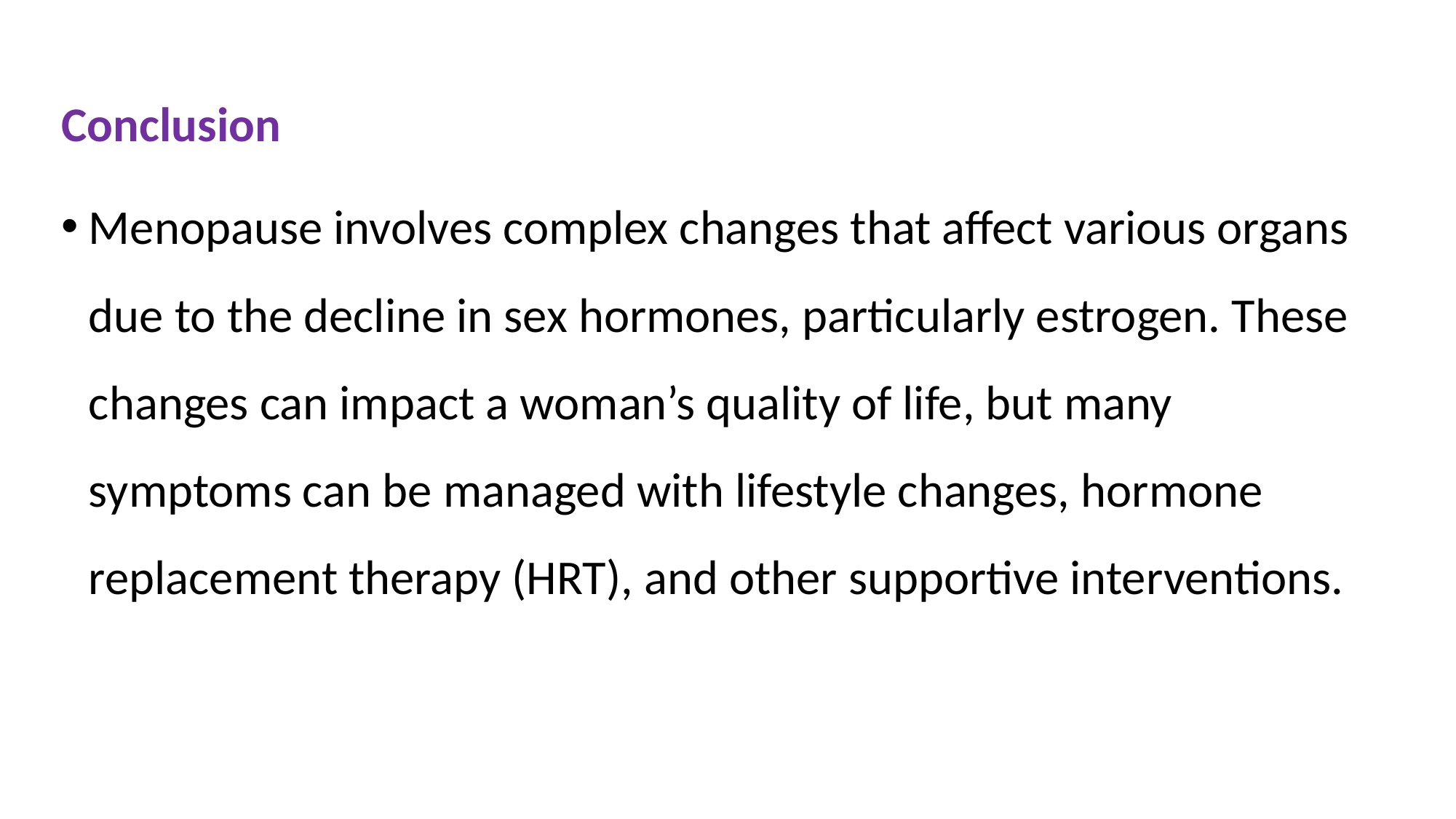

Conclusion
Menopause involves complex changes that affect various organs due to the decline in sex hormones, particularly estrogen. These changes can impact a woman’s quality of life, but many symptoms can be managed with lifestyle changes, hormone replacement therapy (HRT), and other supportive interventions.